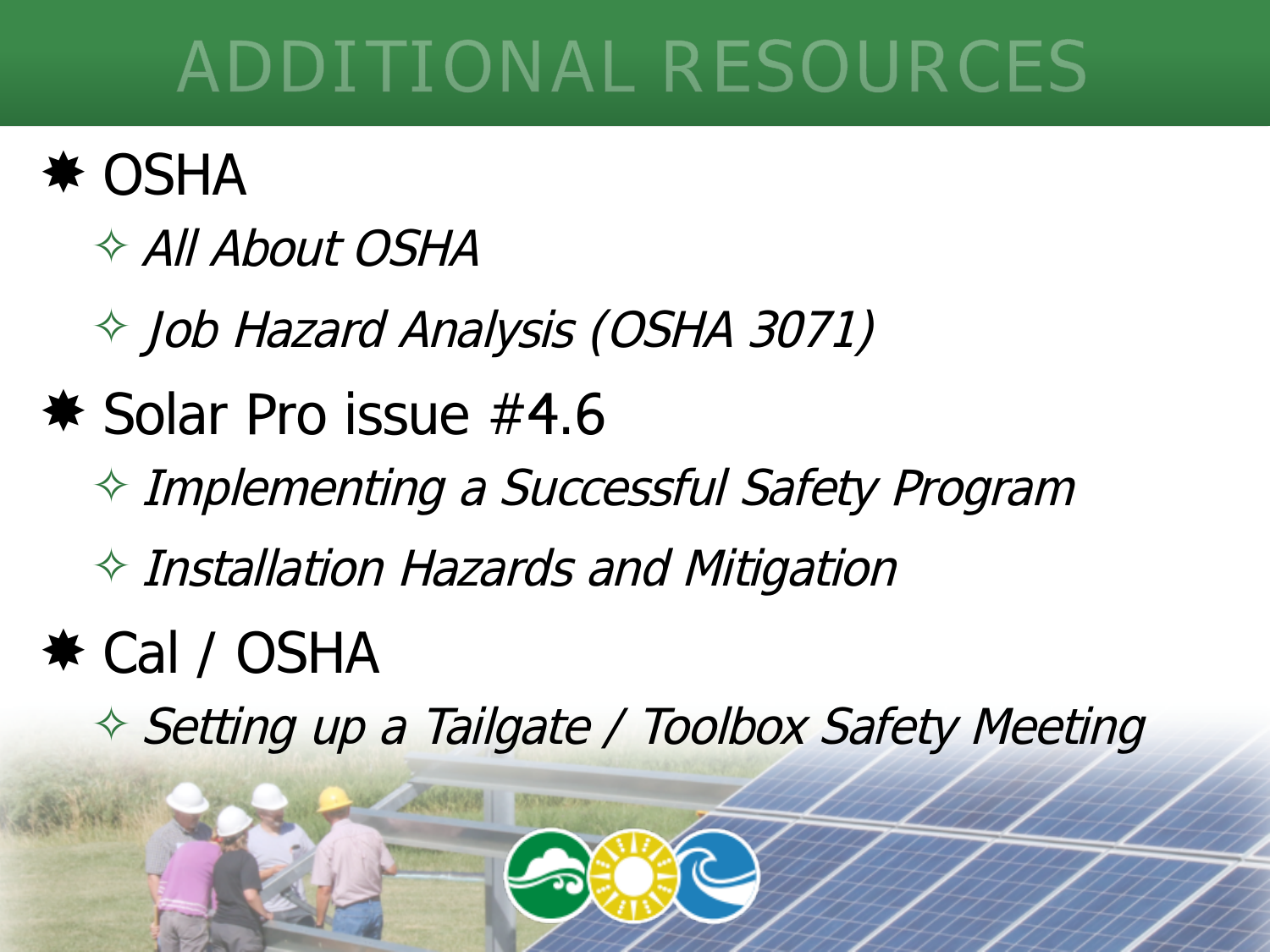

# Additional Resources
OSHA
All About OSHA
Job Hazard Analysis (OSHA 3071)
Solar Pro issue #4.6
Implementing a Successful Safety Program
Installation Hazards and Mitigation
Cal / OSHA
Setting up a Tailgate / Toolbox Safety Meeting